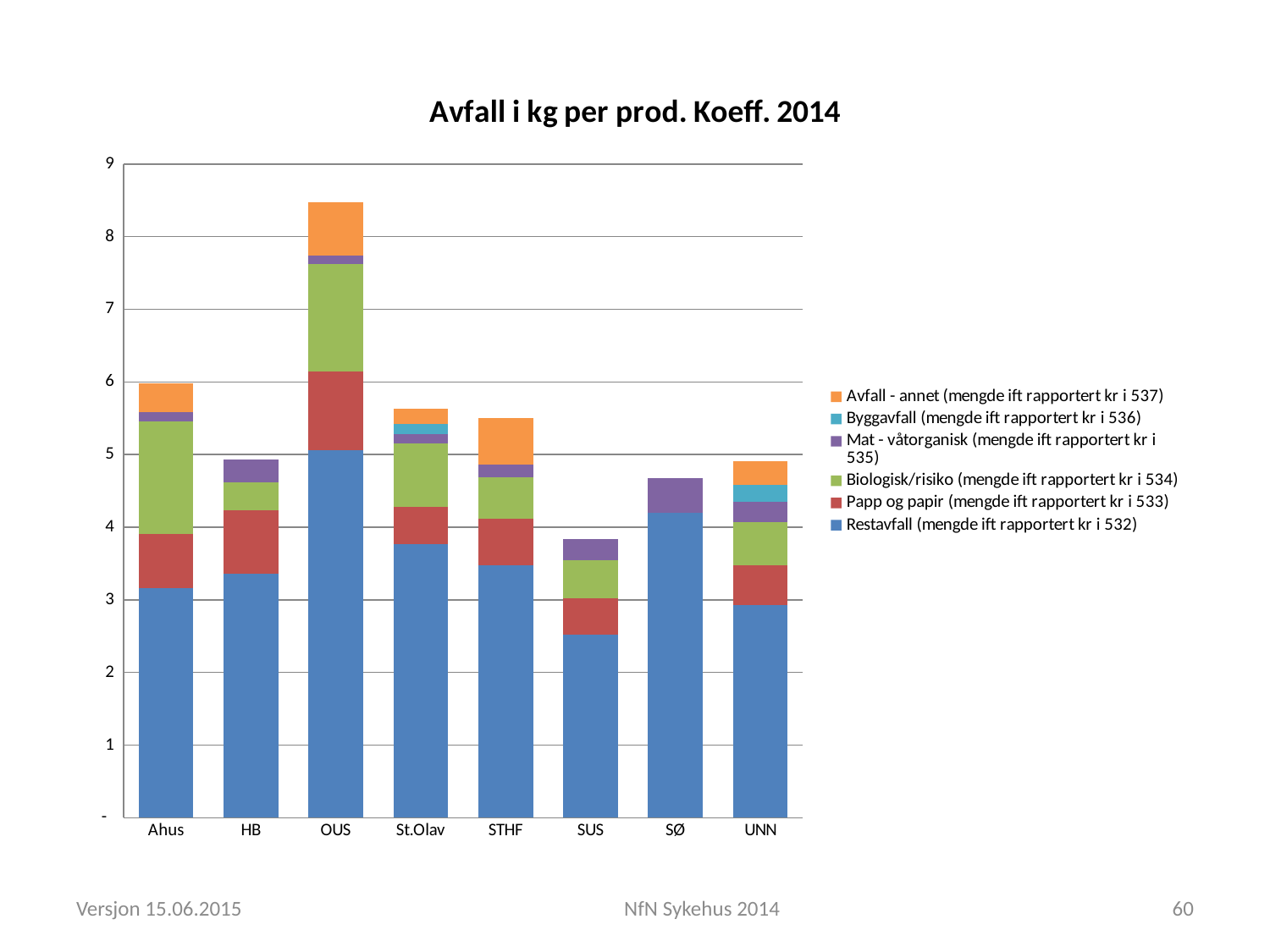

### Chart: Avfall i kg per prod. Koeff. 2014

| Category | Restavfall (mengde ift rapportert kr i 532) | Papp og papir (mengde ift rapportert kr i 533) | Biologisk/risiko (mengde ift rapportert kr i 534) | Mat - våtorganisk (mengde ift rapportert kr i 535) | Byggavfall (mengde ift rapportert kr i 536) | Avfall - annet (mengde ift rapportert kr i 537) |
|---|---|---|---|---|---|---|
| Ahus | 3.1642311556872103 | 0.7467481269393622 | 1.545103977834743 | 0.1316257605948963 | 0.0 | 0.3933134113617793 |
| HB | 3.358692283916293 | 0.8778420974937736 | 0.37699259969281146 | 0.31703503302811037 | 0.0 | 0.0 |
| OUS | 5.057679678430644 | 1.0830557178673563 | 1.4802250000622867 | 0.11431440594540432 | 0.0 | 0.7371813614171586 |
| St.Olav | 3.7626408761662873 | 0.5148190921824284 | 0.8776490845932242 | 0.12587089008002694 | 0.13738521582030214 | 0.21786153224684665 |
| STHF | 3.477883781439722 | 0.6382906499338915 | 0.5663322487806562 | 0.17544068085241202 | 0.0 | 0.639325981910544 |
| SUS | 2.5233022829267164 | 0.5019027491723086 | 0.5212067010635513 | 0.2895592783686396 | 0.0 | 0.0 |
| SØ | 4.193148034978479 | 0.0 | 0.0 | 0.48552240405013963 | 0.0 | 0.0 |
| UNN | 2.9304810759966253 | 0.5460780577288269 | 0.5975644764934492 | 0.27686300239739353 | 0.22599866545153352 | 0.3343506810606641 |
Versjon 15.06.2015
NfN Sykehus 2014
60